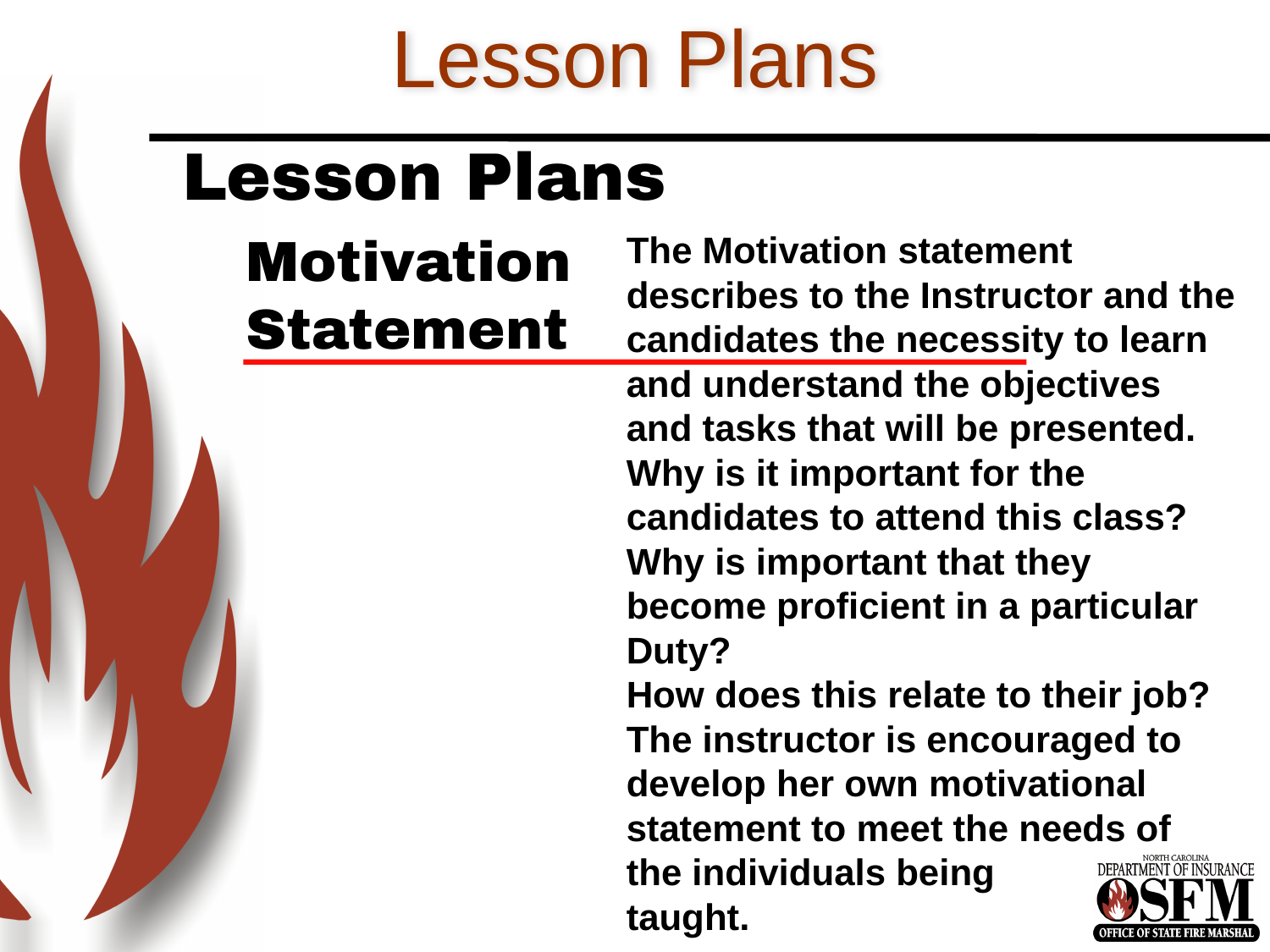

# Lesson Plans
Lesson Plans
Motivation Statement
The Motivation statement describes to the Instructor and the candidates the necessity to learn and understand the objectives and tasks that will be presented.
Why is it important for the
candidates to attend this class?
Why is important that they become proficient in a particular Duty?
How does this relate to their job?
The instructor is encouraged to develop her own motivational statement to meet the needs of the individuals being
taught.